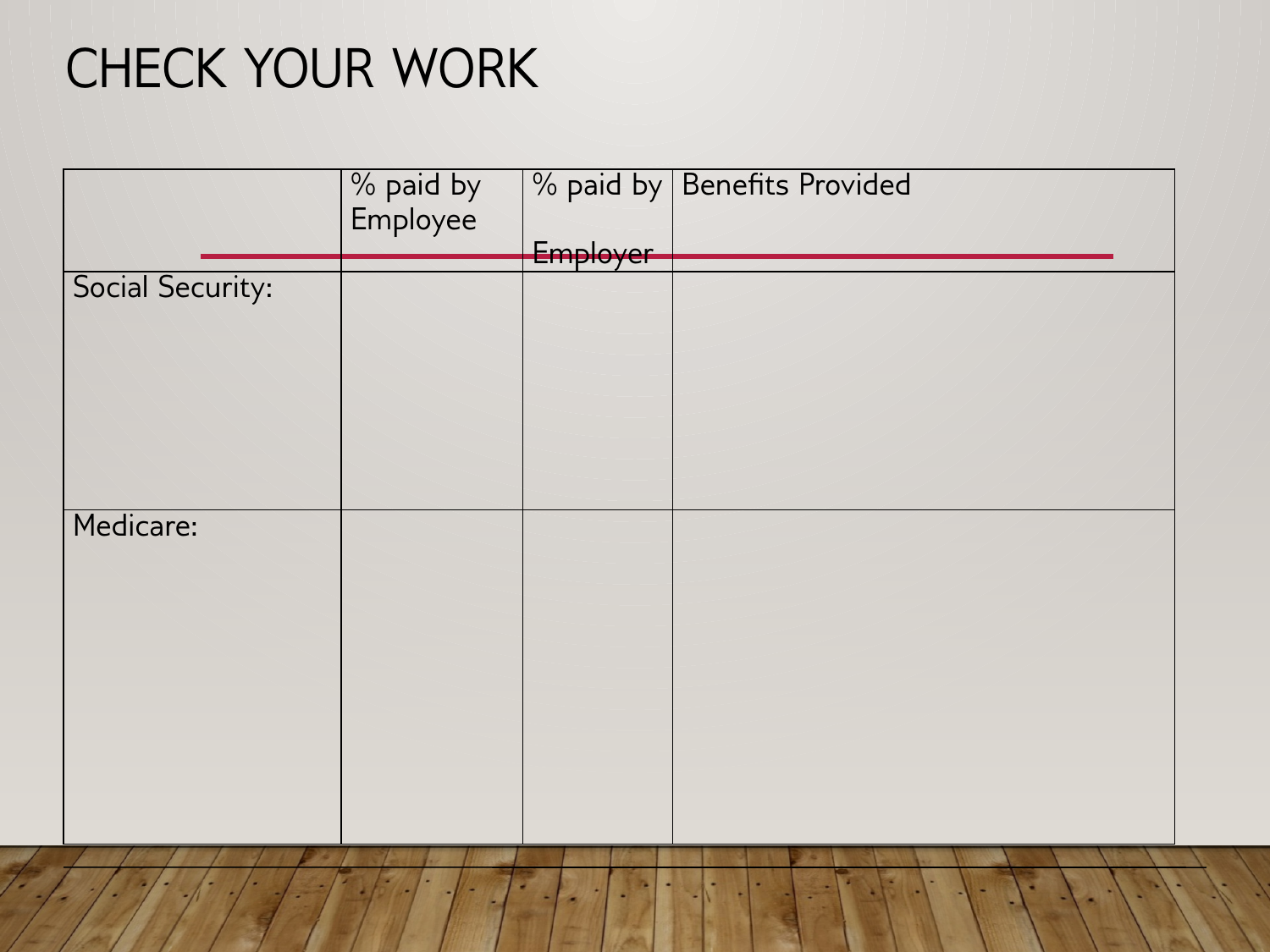

Check your Work
|  | % paid by Employee | % paid by Employer | Benefits Provided |
| --- | --- | --- | --- |
| Social Security: |  |  |  |
| Medicare: |  |  |  |